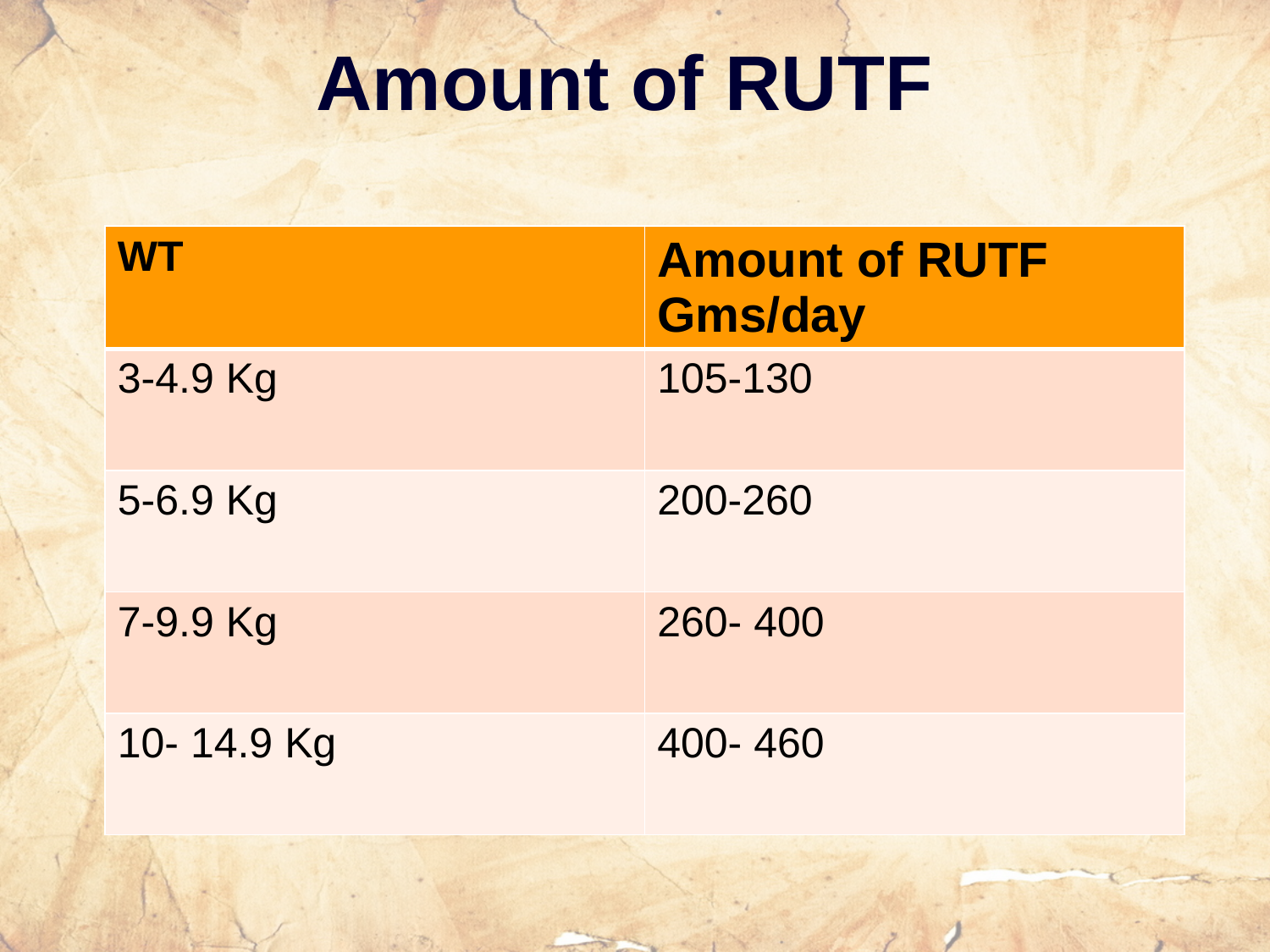

# Amount of RUTF
| WT | Amount of RUTF Gms/day |
| --- | --- |
| 3-4.9 Kg | 105-130 |
| 5-6.9 Kg | 200-260 |
| 7-9.9 Kg | 260- 400 |
| 10- 14.9 Kg | 400- 460 |